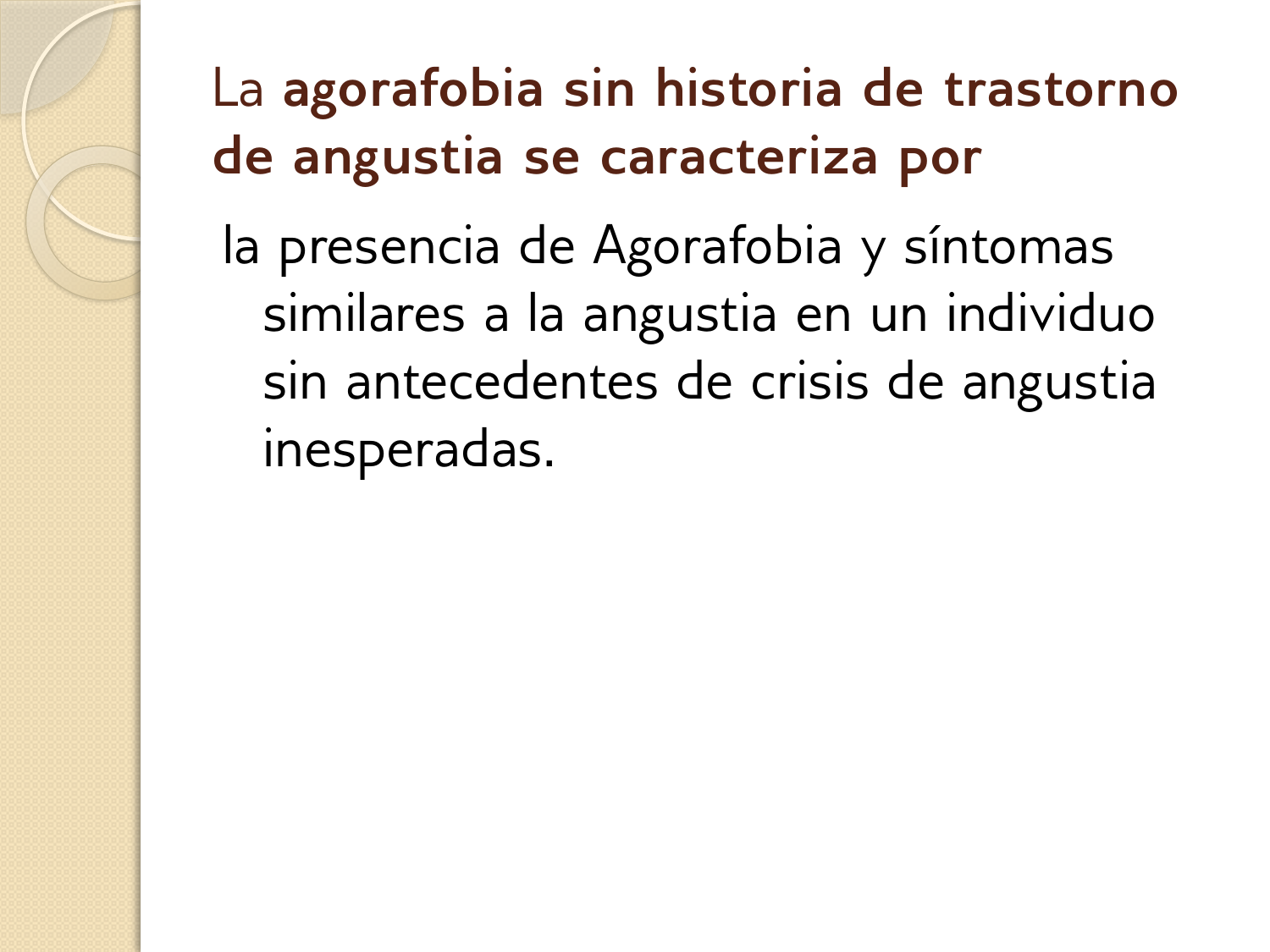

# La agorafobia sin historia de trastorno de angustia se caracteriza por
la presencia de Agorafobia y síntomas similares a la angustia en un individuo sin antecedentes de crisis de angustia inesperadas.